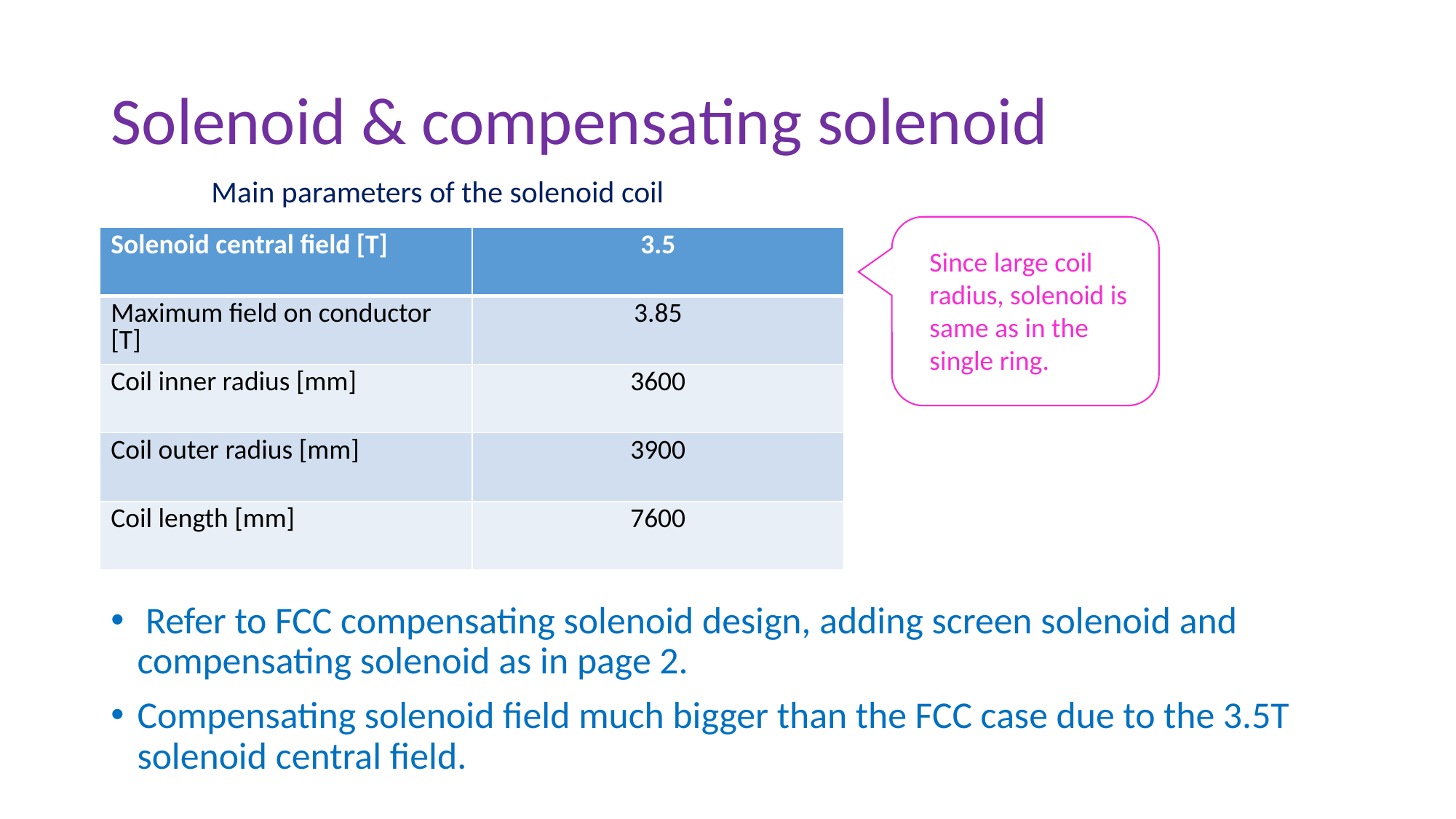

# Solenoid & compensating solenoid
Main parameters of the solenoid coil

| Solenoid central field [T] | 3.5 |
| --- | --- |
| Maximum field on conductor [T] | 3.85 |
| Coil inner radius [mm] | 3600 |
| Coil outer radius [mm] | 3900 |
| Coil length [mm] | 7600 |
Since large coil radius, solenoid is same as in the single ring.
 Refer to FCC compensating solenoid design, adding screen solenoid and compensating solenoid as in page 2.
Compensating solenoid field much bigger than the FCC case due to the 3.5T solenoid central field.